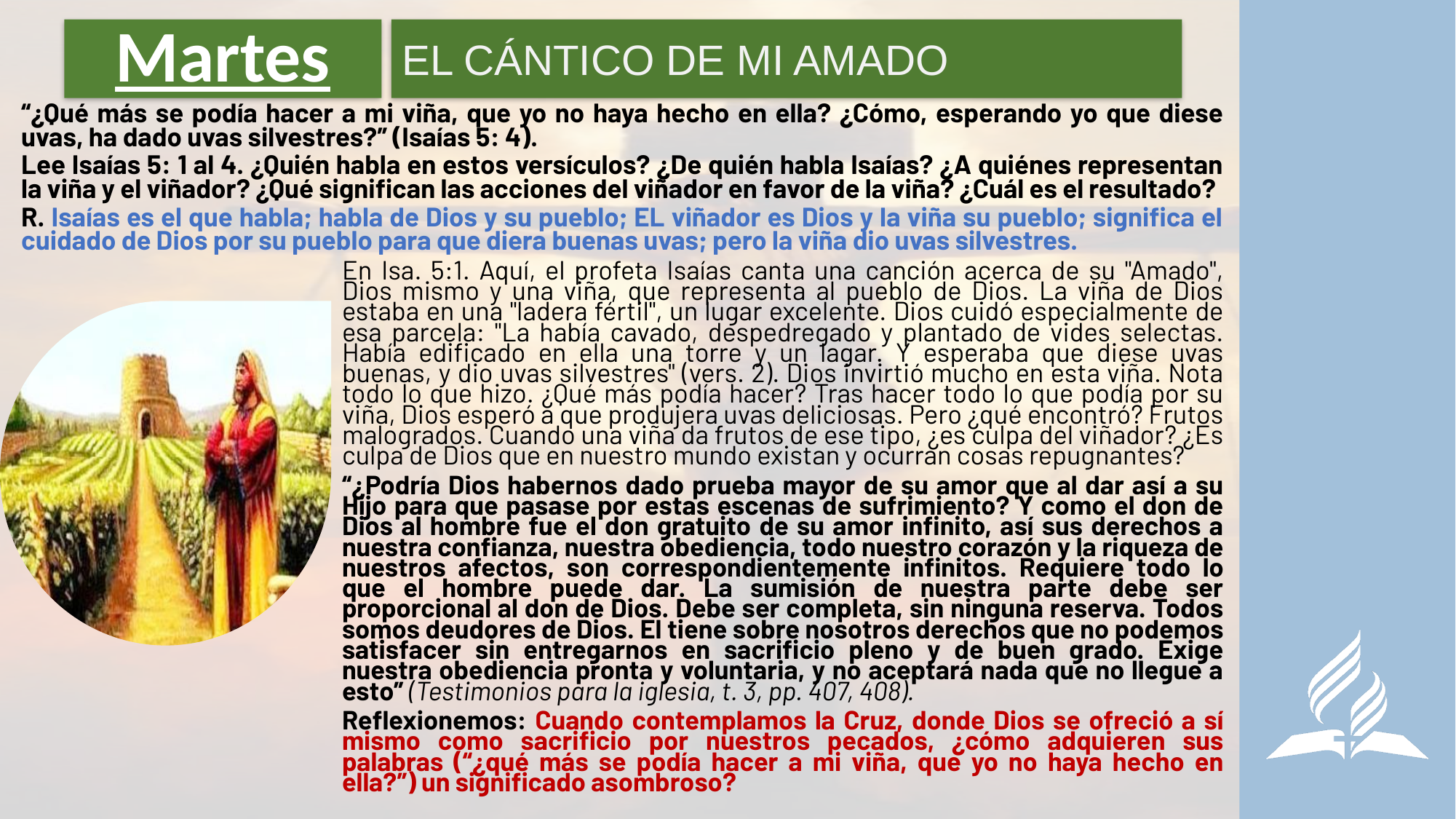

# Martes
EL CÁNTICO DE MI AMADO
“¿Qué más se podía hacer a mi viña, que yo no haya hecho en ella? ¿Cómo, esperando yo que diese uvas, ha dado uvas silvestres?” (Isaías 5: 4).
Lee Isaías 5: 1 al 4. ¿Quién habla en estos versículos? ¿De quién habla Isaías? ¿A quiénes representan la viña y el viñador? ¿Qué significan las acciones del viñador en favor de la viña? ¿Cuál es el resultado?
R. Isaías es el que habla; habla de Dios y su pueblo; EL viñador es Dios y la viña su pueblo; significa el cuidado de Dios por su pueblo para que diera buenas uvas; pero la viña dio uvas silvestres.
En Isa. 5:1. Aquí, el profeta Isaías canta una canción acerca de su "Amado", Dios mismo y una viña, que representa al pueblo de Dios. La viña de Dios estaba en una "ladera fértil", un lugar excelente. Dios cuidó especialmente de esa parcela: "La había cavado, despedregado y plantado de vides selectas. Había edificado en ella una torre y un lagar. Y esperaba que diese uvas buenas, y dio uvas silvestres" (vers. 2). Dios invirtió mucho en esta viña. Nota todo lo que hizo. ¿Qué más podía hacer? Tras hacer todo lo que podía por su viña, Dios esperó a que produjera uvas deliciosas. Pero ¿qué encontró? Frutos malogrados. Cuando una viña da frutos de ese tipo, ¿es culpa del viñador? ¿Es culpa de Dios que en nuestro mundo existan y ocurran cosas repugnantes?
“¿Podría Dios habernos dado prueba mayor de su amor que al dar así a su Hijo para que pasase por estas escenas de sufrimiento? Y como el don de Dios al hombre fue el don gratuito de su amor infinito, así sus derechos a nuestra confianza, nuestra obediencia, todo nuestro corazón y la riqueza de nuestros afectos, son correspondientemente infinitos. Requiere todo lo que el hombre puede dar. La sumisión de nuestra parte debe ser proporcional al don de Dios. Debe ser completa, sin ninguna reserva. Todos somos deudores de Dios. El tiene sobre nosotros derechos que no podemos satisfacer sin entregarnos en sacrificio pleno y de buen grado. Exige nuestra obediencia pronta y voluntaria, y no aceptará nada que no llegue a esto” (Testimonios para la iglesia, t. 3, pp. 407, 408).
Reflexionemos: Cuando contemplamos la Cruz, donde Dios se ofreció a sí mismo como sacrificio por nuestros pecados, ¿cómo adquieren sus palabras (“¿qué más se podía hacer a mi viña, que yo no haya hecho en ella?”) un significado asombroso?